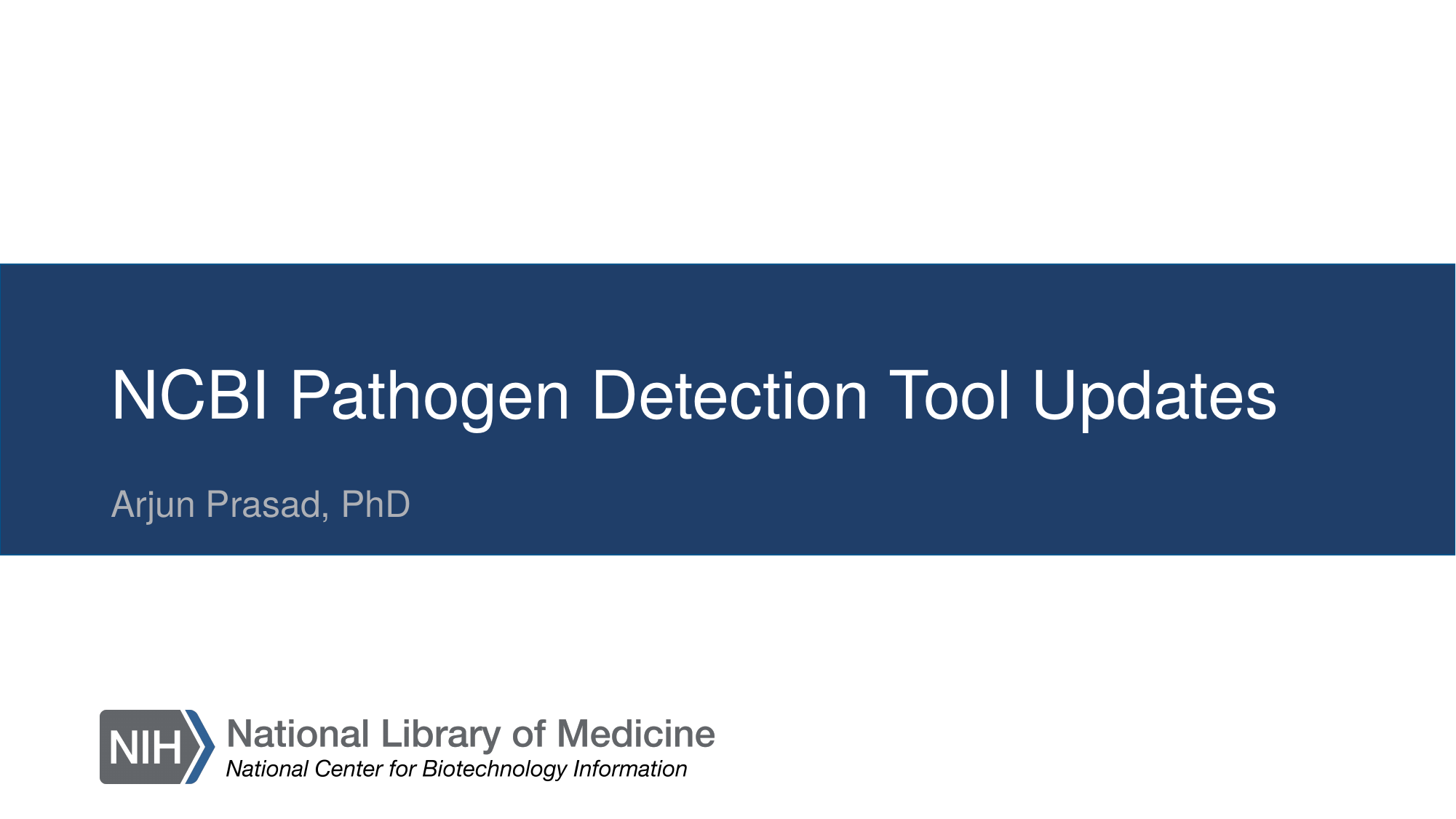

# NCBI Pathogen Detection Tool Updates
Arjun Prasad, PhD